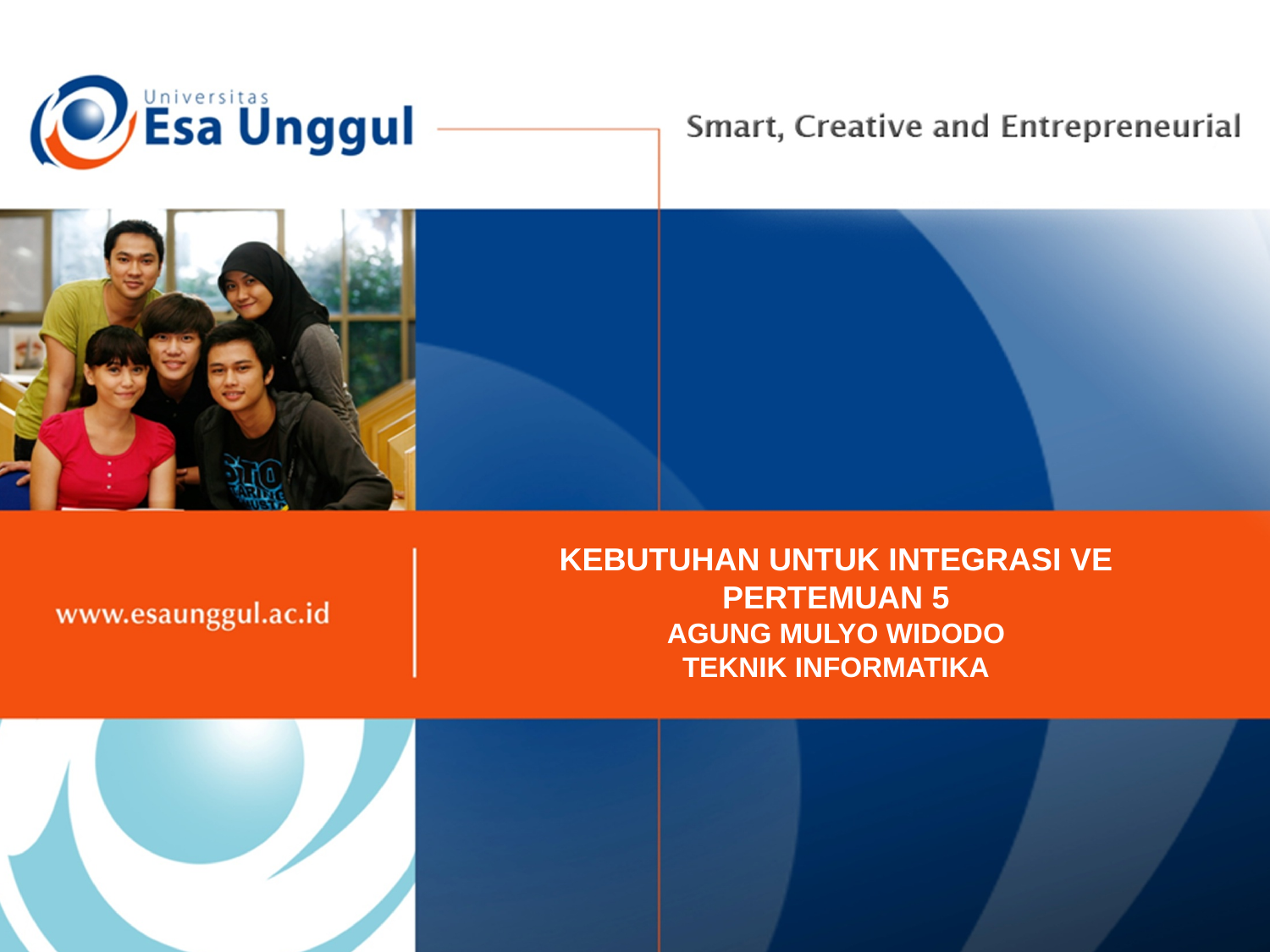

KEBUTUHAN UNTUK INTEGRASI VE
PERTEMUAN 5
AGUNG MULYO WIDODO
TEKNIK INFORMATIKA